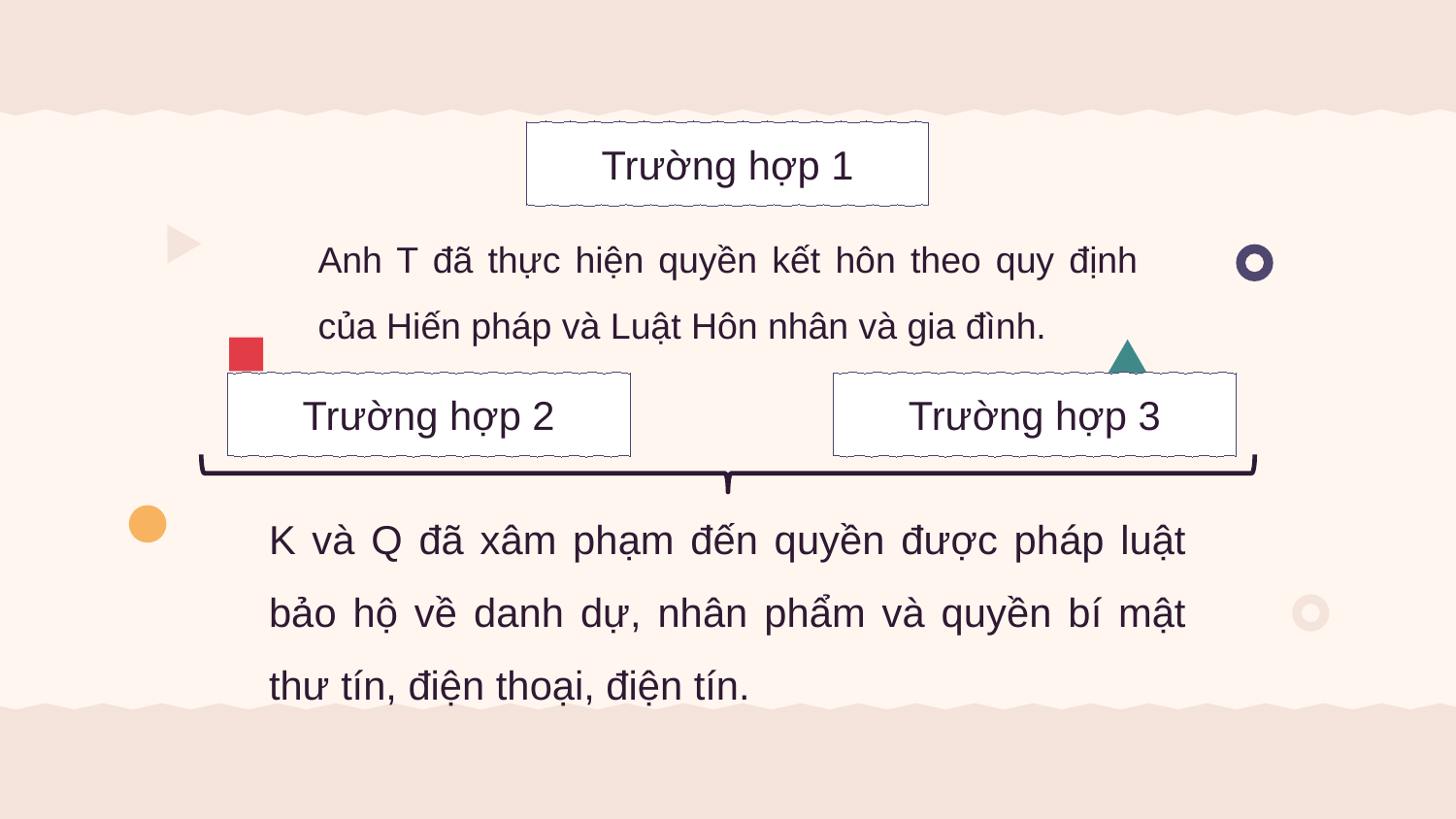

Trường hợp 1
Anh T đã thực hiện quyền kết hôn theo quy định của Hiến pháp và Luật Hôn nhân và gia đình.

Trường hợp 2
Trường hợp 3
K và Q đã xâm phạm đến quyền được pháp luật bảo hộ về danh dự, nhân phẩm và quyền bí mật thư tín, điện thoại, điện tín.